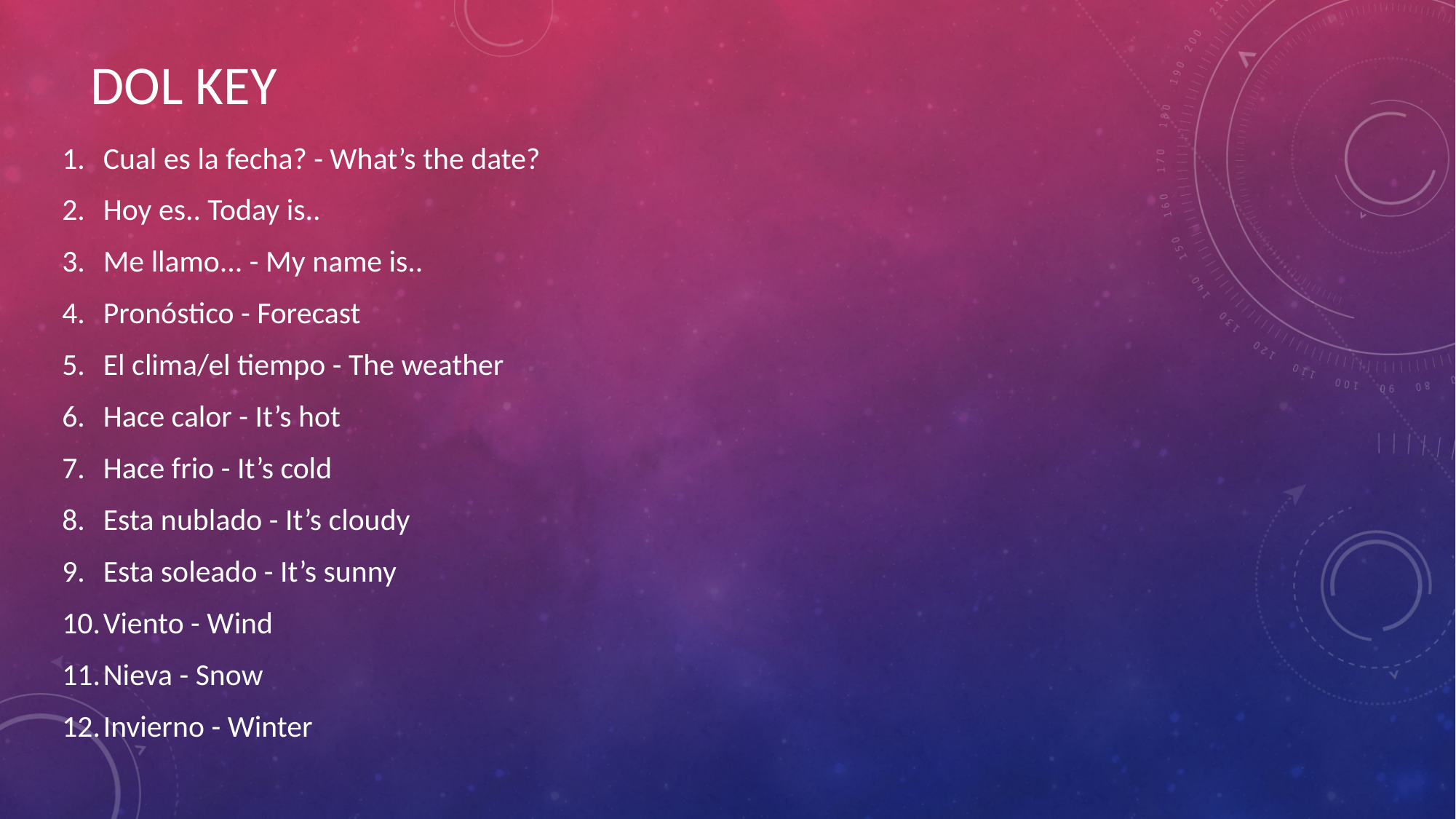

# Dol key
Cual es la fecha? - What’s the date?
Hoy es.. Today is..
Me llamo... - My name is..
Pronóstico - Forecast
El clima/el tiempo - The weather
Hace calor - It’s hot
Hace frio - It’s cold
Esta nublado - It’s cloudy
Esta soleado - It’s sunny
Viento - Wind
Nieva - Snow
Invierno - Winter